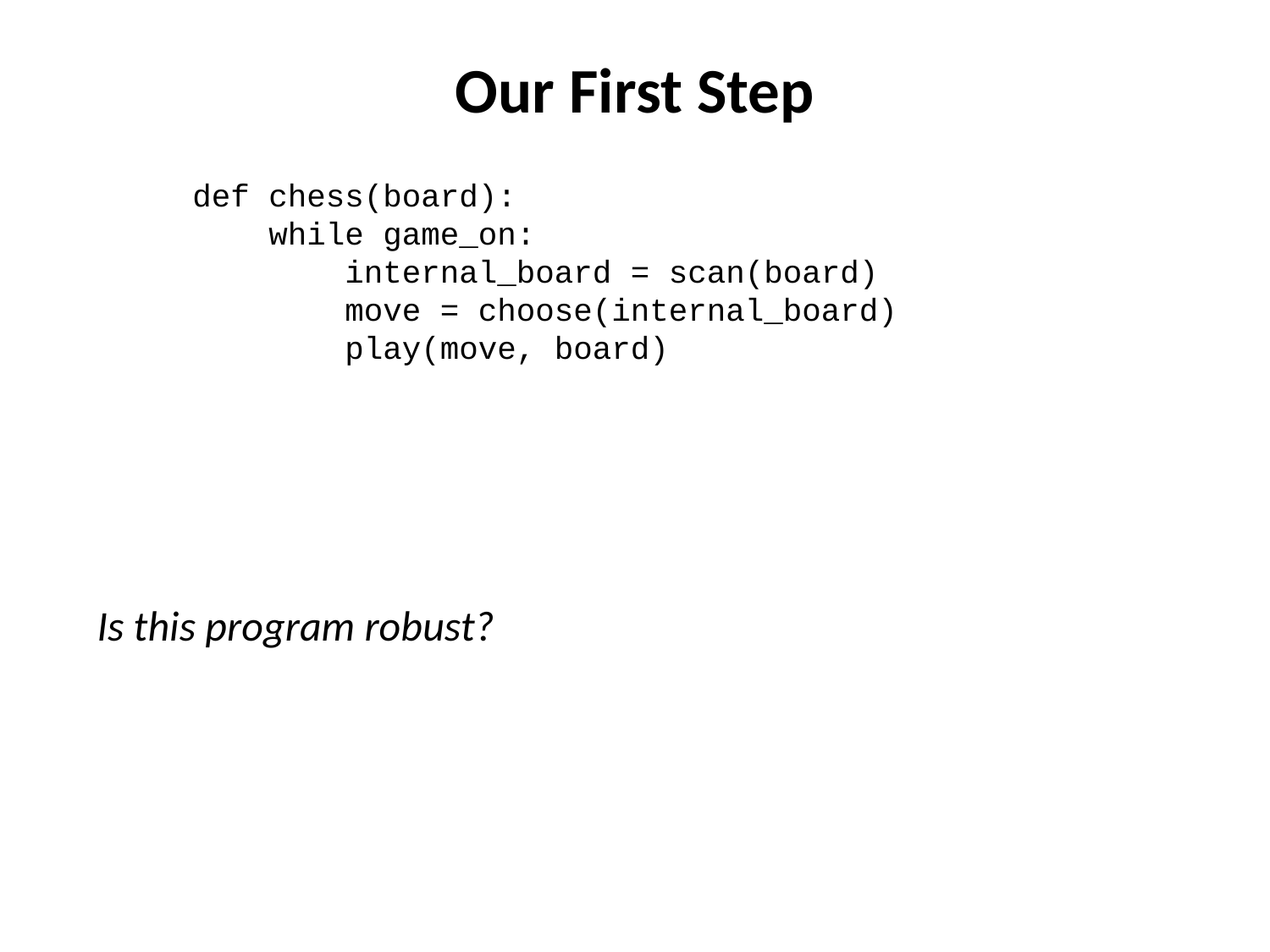

# Our First Step
def chess(board):
    while game_on:
        internal_board = scan(board)
        move = choose(internal_board)
        play(move, board)

Is this program robust?